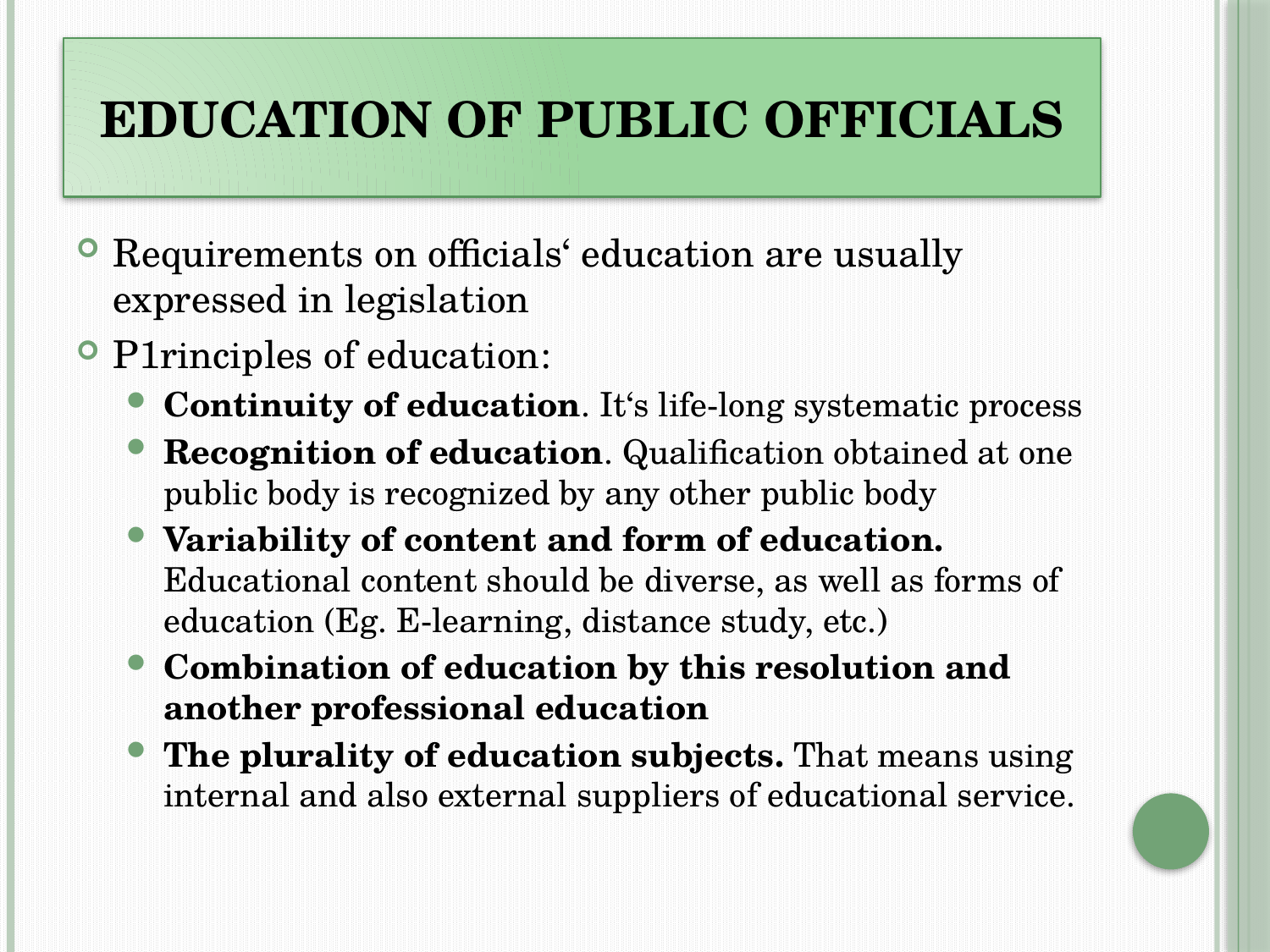

# Education of public officials
Requirements on officials‘ education are usually expressed in legislation
P1rinciples of education:
Continuity of education. It‘s life-long systematic process
Recognition of education. Qualification obtained at one public body is recognized by any other public body
Variability of content and form of education. Educational content should be diverse, as well as forms of education (Eg. E-learning, distance study, etc.)
Combination of education by this resolution and another professional education
The plurality of education subjects. That means using internal and also external suppliers of educational service.